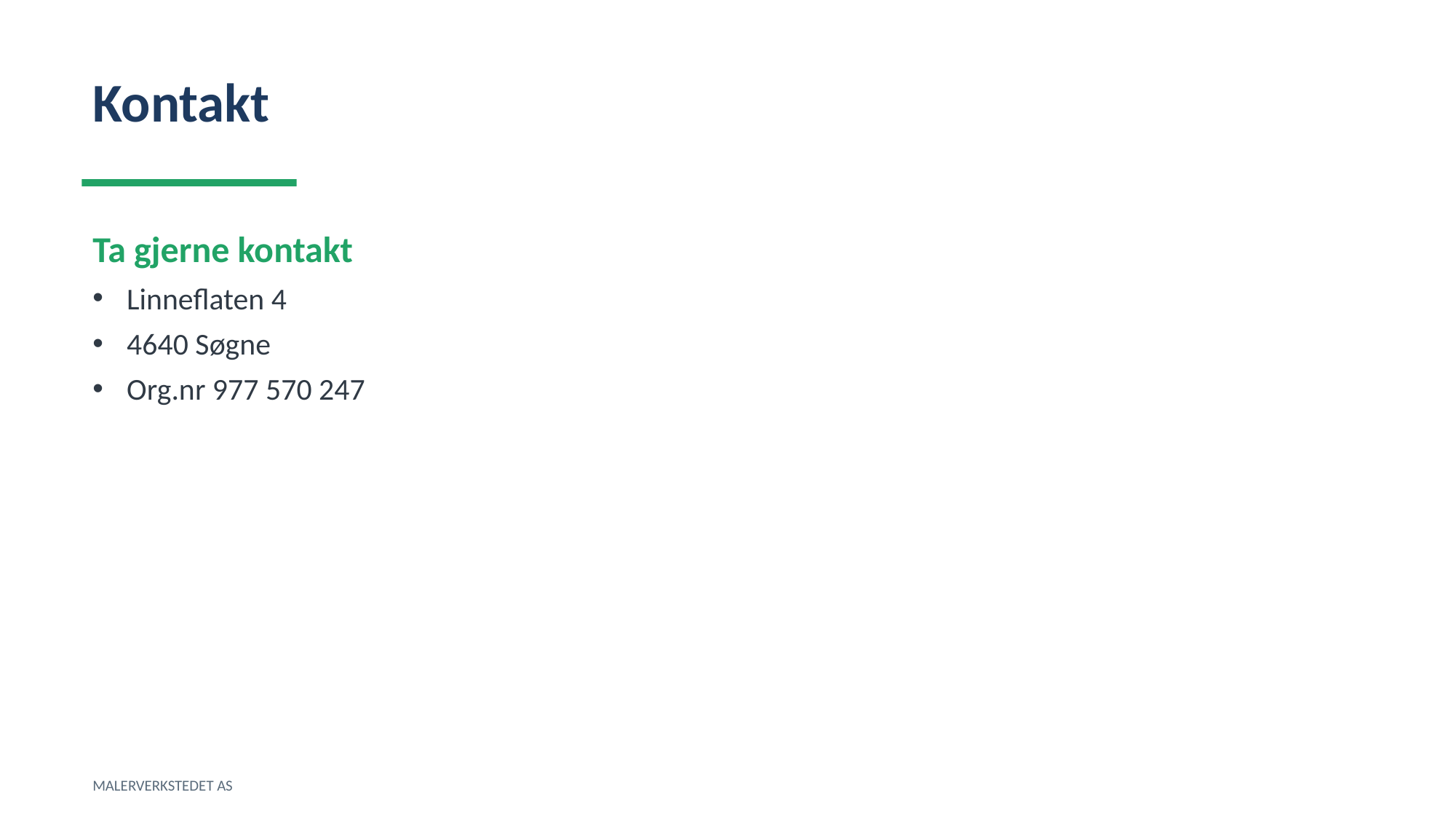

Kontakt

Ta gjerne kontakt
Linneflaten 4
4640 Søgne
Org.nr 977 570 247
MALERVERKSTEDET AS